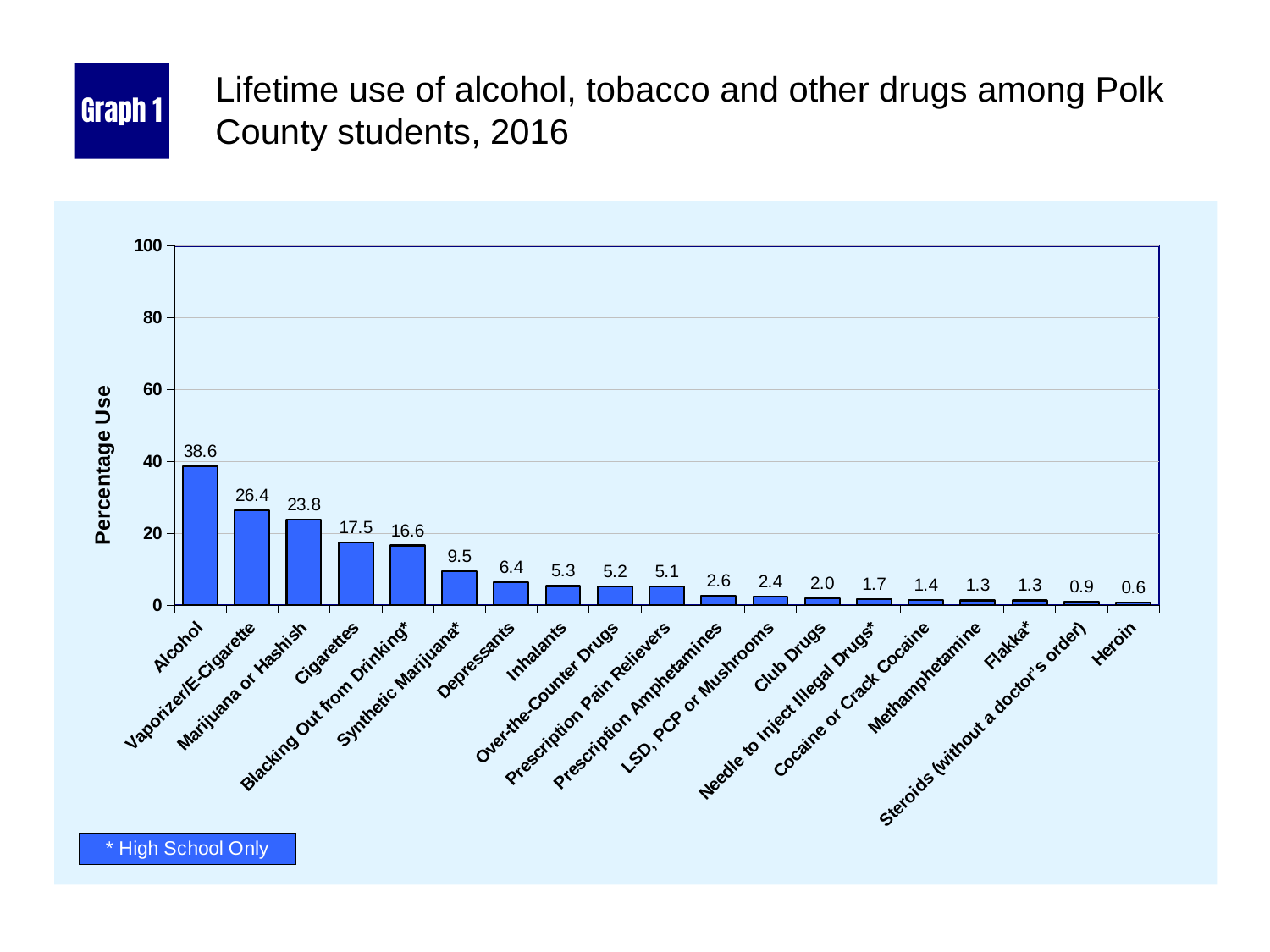

Graph 1
Lifetime use of alcohol, tobacco and other drugs among Polk County students, 2016

### Chart

| Category |  |
|---|---|
| Alcohol | 38.6 |
| Vaporizer/E-Cigarette | 26.4 |
| Marijuana or Hashish | 23.8 |
| Cigarettes | 17.5 |
| Blacking Out from Drinking* | 16.6 |
| Synthetic Marijuana* | 9.5 |
| Depressants | 6.4 |
| Inhalants | 5.3 |
| Over-the-Counter Drugs | 5.2 |
| Prescription Pain Relievers | 5.1 |
| Prescription Amphetamines | 2.6 |
| LSD, PCP or Mushrooms | 2.4 |
| Club Drugs | 2.0 |
| Needle to Inject Illegal Drugs* | 1.7 |
| Cocaine or Crack Cocaine | 1.4 |
| Methamphetamine | 1.3 |
| Flakka* | 1.3 |
| Steroids (without a doctor’s order) | 0.9 |
| Heroin | 0.6 |